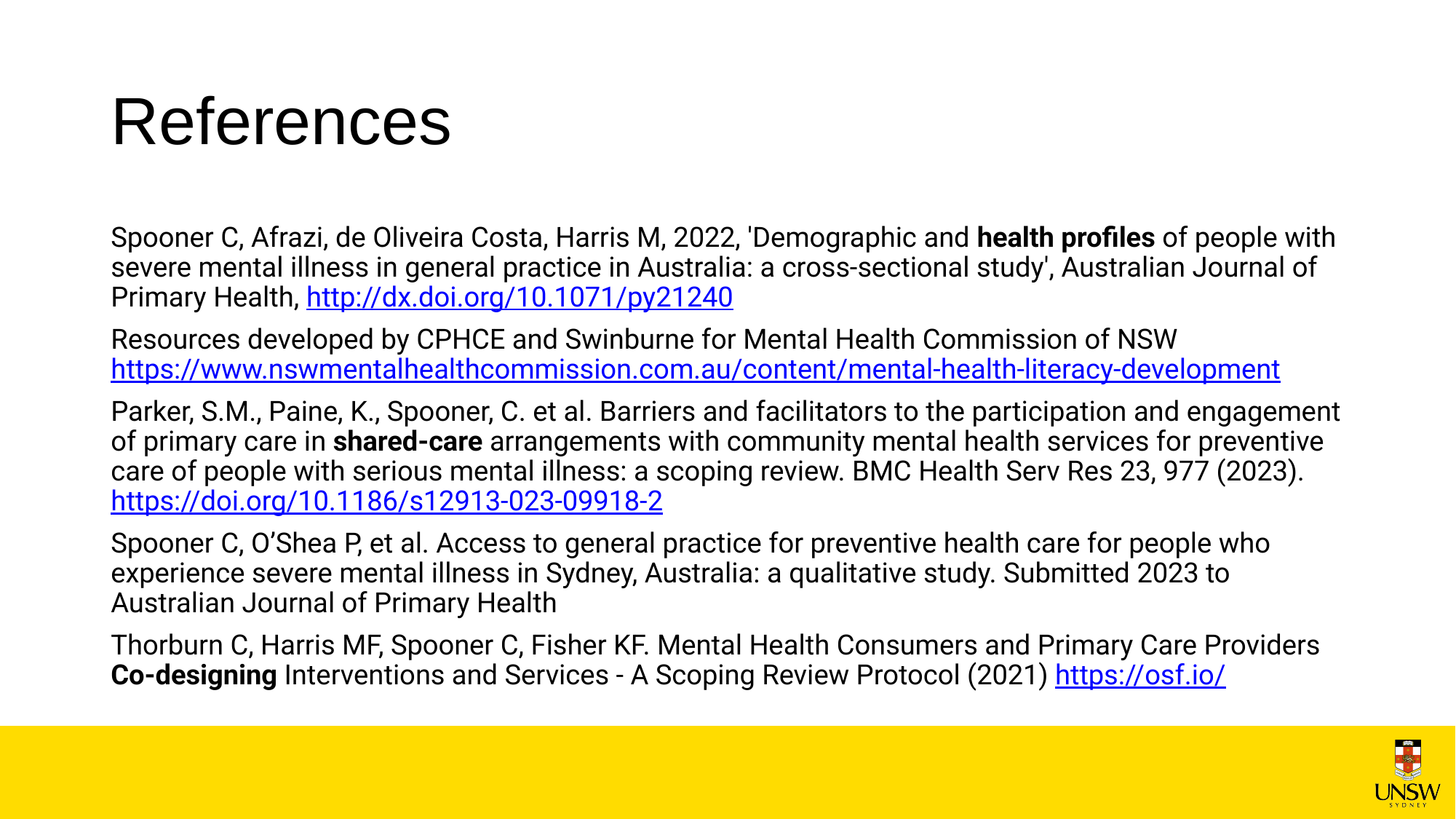

# References
Spooner C, Afrazi, de Oliveira Costa, Harris M, 2022, 'Demographic and health profiles of people with severe mental illness in general practice in Australia: a cross-sectional study', Australian Journal of Primary Health, http://dx.doi.org/10.1071/py21240
Resources developed by CPHCE and Swinburne for Mental Health Commission of NSW https://www.nswmentalhealthcommission.com.au/content/mental-health-literacy-development
Parker, S.M., Paine, K., Spooner, C. et al. Barriers and facilitators to the participation and engagement of primary care in shared-care arrangements with community mental health services for preventive care of people with serious mental illness: a scoping review. BMC Health Serv Res 23, 977 (2023). https://doi.org/10.1186/s12913-023-09918-2
Spooner C, O’Shea P, et al. Access to general practice for preventive health care for people who experience severe mental illness in Sydney, Australia: a qualitative study. Submitted 2023 to Australian Journal of Primary Health
Thorburn C, Harris MF, Spooner C, Fisher KF. Mental Health Consumers and Primary Care Providers Co-designing Interventions and Services - A Scoping Review Protocol (2021) https://osf.io/